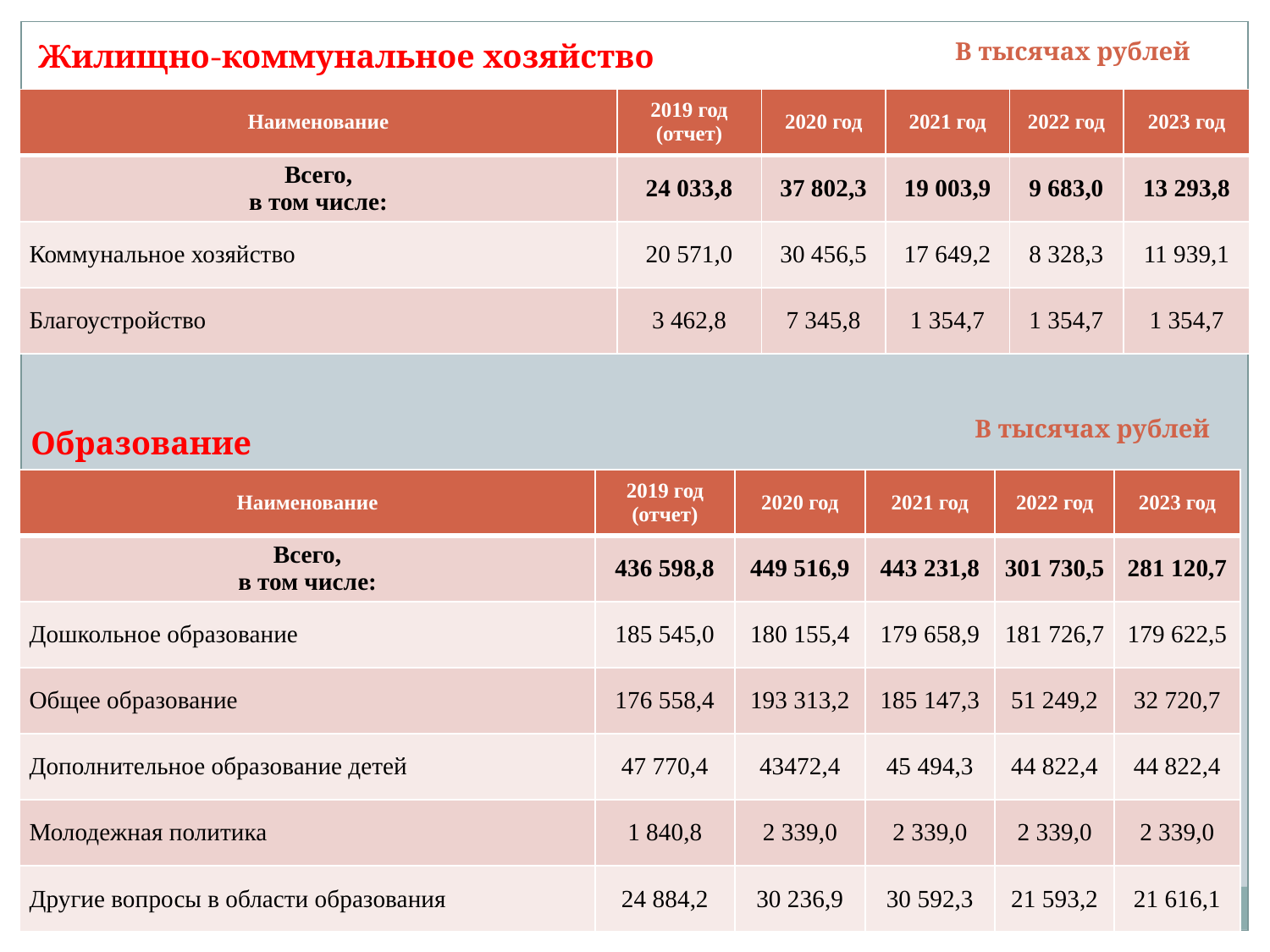

Жилищно-коммунальное хозяйство
В тысячах рублей
| Наименование | 2019 год (отчет) | 2020 год | 2021 год | 2022 год | 2023 год |
| --- | --- | --- | --- | --- | --- |
| Всего, в том числе: | 24 033,8 | 37 802,3 | 19 003,9 | 9 683,0 | 13 293,8 |
| Коммунальное хозяйство | 20 571,0 | 30 456,5 | 17 649,2 | 8 328,3 | 11 939,1 |
| Благоустройство | 3 462,8 | 7 345,8 | 1 354,7 | 1 354,7 | 1 354,7 |
В тысячах рублей
Образование
| Наименование | 2019 год (отчет) | 2020 год | 2021 год | 2022 год | 2023 год |
| --- | --- | --- | --- | --- | --- |
| Всего, в том числе: | 436 598,8 | 449 516,9 | 443 231,8 | 301 730,5 | 281 120,7 |
| Дошкольное образование | 185 545,0 | 180 155,4 | 179 658,9 | 181 726,7 | 179 622,5 |
| Общее образование | 176 558,4 | 193 313,2 | 185 147,3 | 51 249,2 | 32 720,7 |
| Дополнительное образование детей | 47 770,4 | 43472,4 | 45 494,3 | 44 822,4 | 44 822,4 |
| Молодежная политика | 1 840,8 | 2 339,0 | 2 339,0 | 2 339,0 | 2 339,0 |
| Другие вопросы в области образования | 24 884,2 | 30 236,9 | 30 592,3 | 21 593,2 | 21 616,1 |